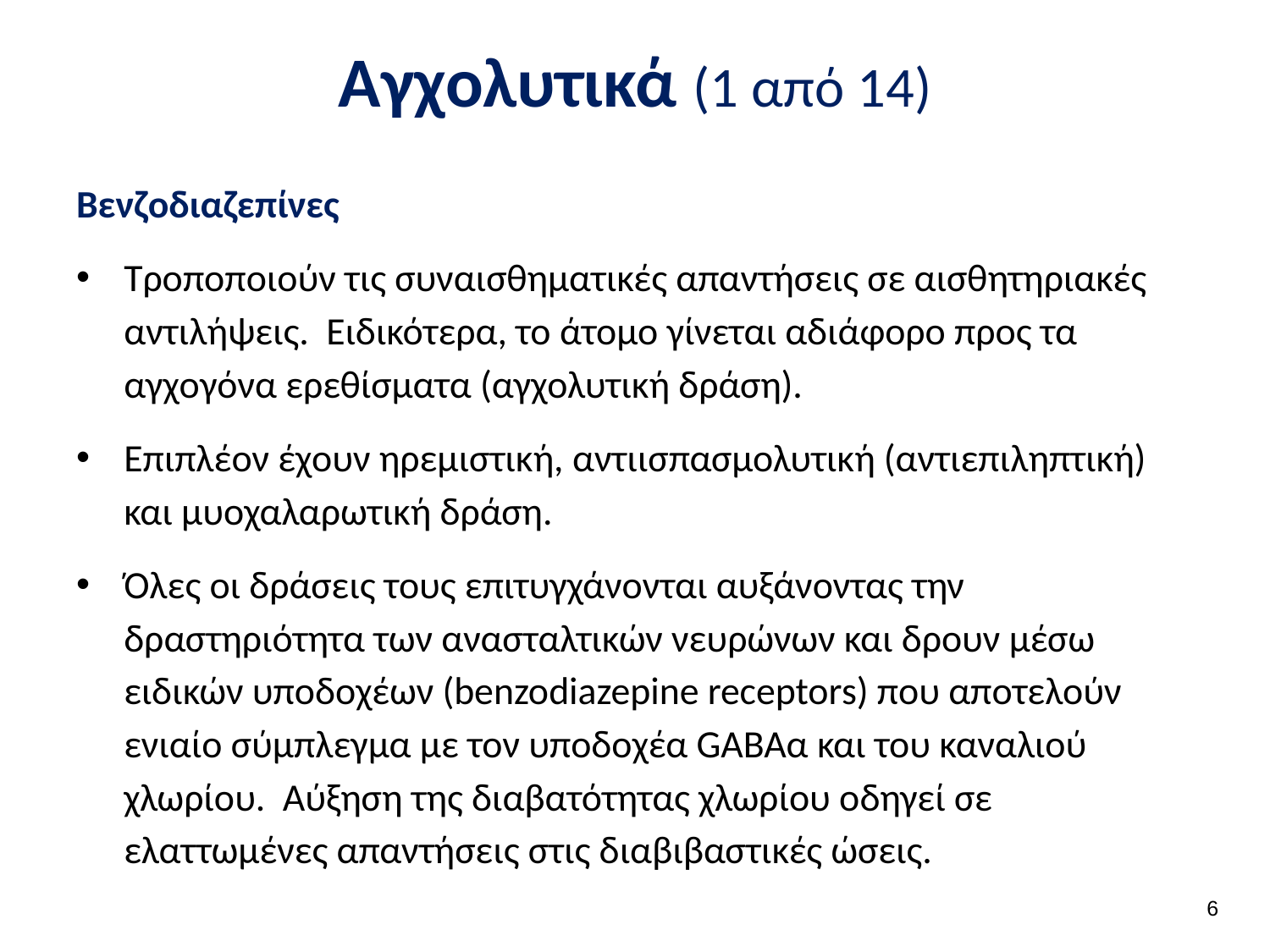

# Αγχολυτικά (1 από 14)
Βενζοδιαζεπίνες
Τροποποιούν τις συναισθηματικές απαντήσεις σε αισθητηριακές αντιλήψεις.  Ειδικότερα, το άτομο γίνεται αδιάφορο προς τα αγχογόνα ερεθίσματα (αγχολυτική δράση).
Επιπλέον έχουν ηρεμιστική, αντιισπασμολυτική (αντιεπιληπτική) και μυοχαλαρωτική δράση.
Όλες οι δράσεις τους επιτυγχάνονται αυξάνοντας την δραστηριότητα των ανασταλτικών νευρώνων και δρουν μέσω ειδικών υποδοχέων (benzodiazepine receptors) που αποτελούν ενιαίο σύμπλεγμα με τον υποδοχέα GABAα και του καναλιού χλωρίου.  Αύξηση της διαβατότητας χλωρίου οδηγεί σε ελαττωμένες απαντήσεις στις διαβιβαστικές ώσεις.
6